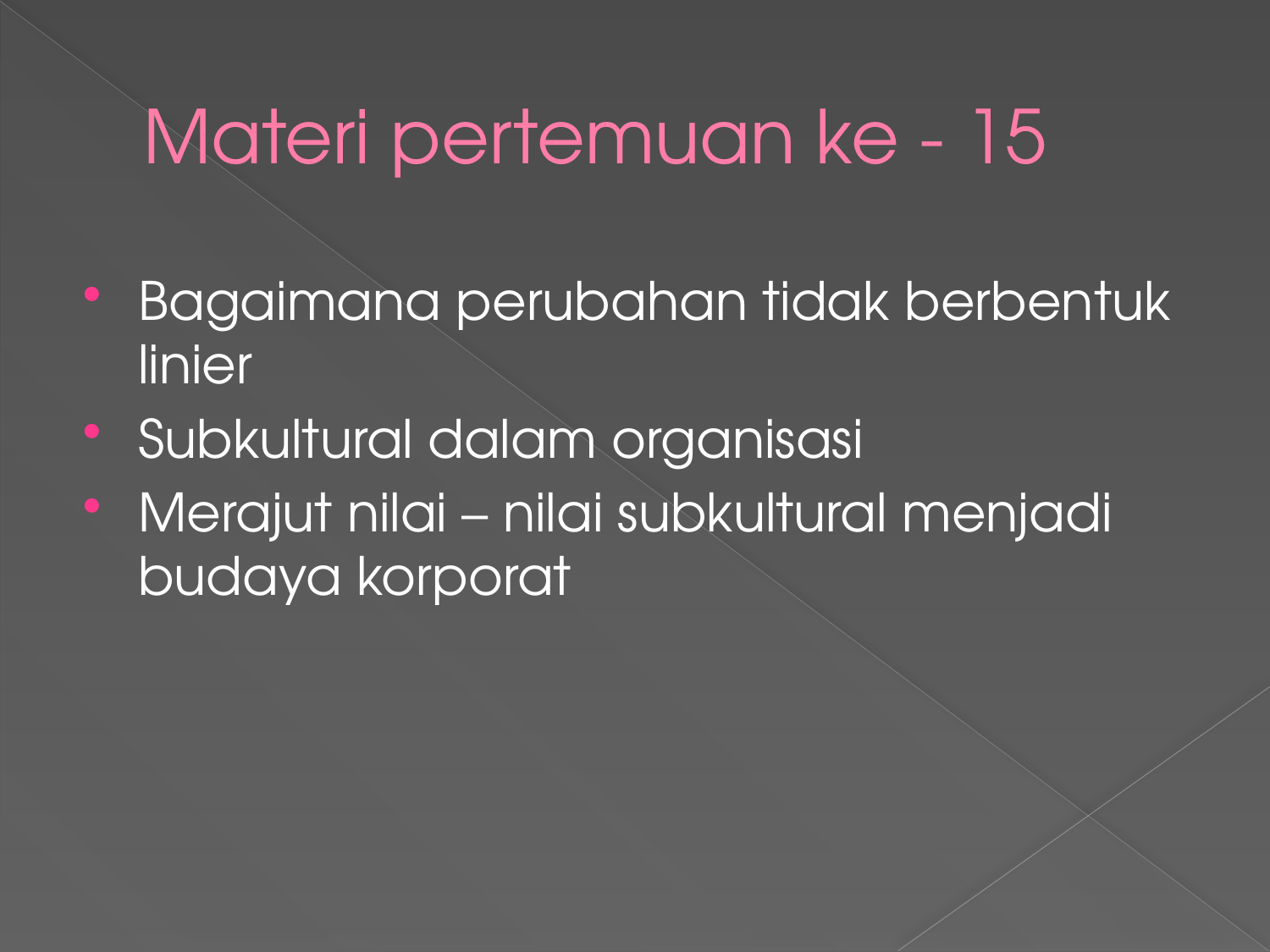

# Materi pertemuan ke - 15
Bagaimana perubahan tidak berbentuk linier
Subkultural dalam organisasi
Merajut nilai – nilai subkultural menjadi budaya korporat